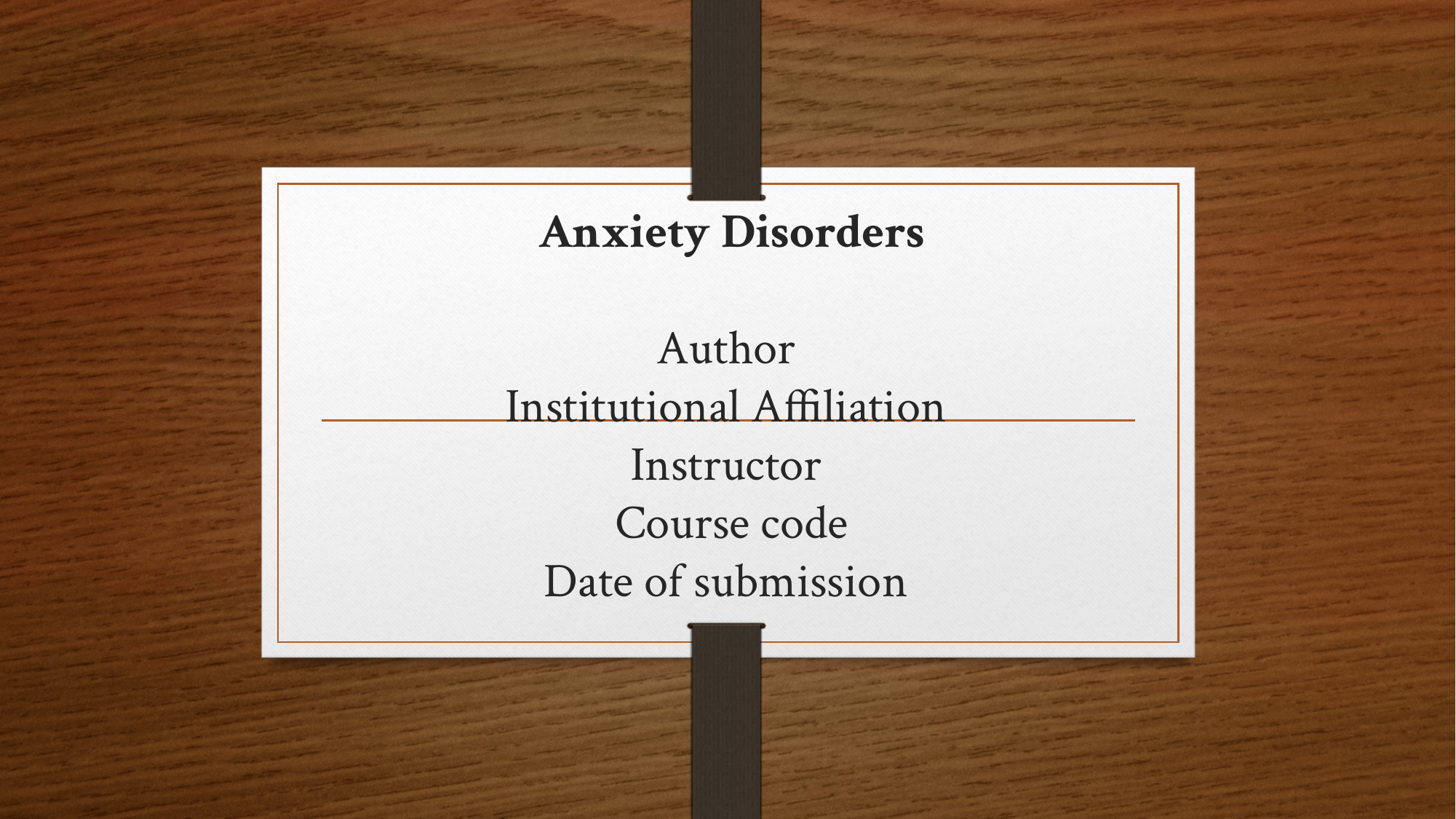

# Anxiety Disorders Author Institutional Affiliation Instructor Course code Date of submission